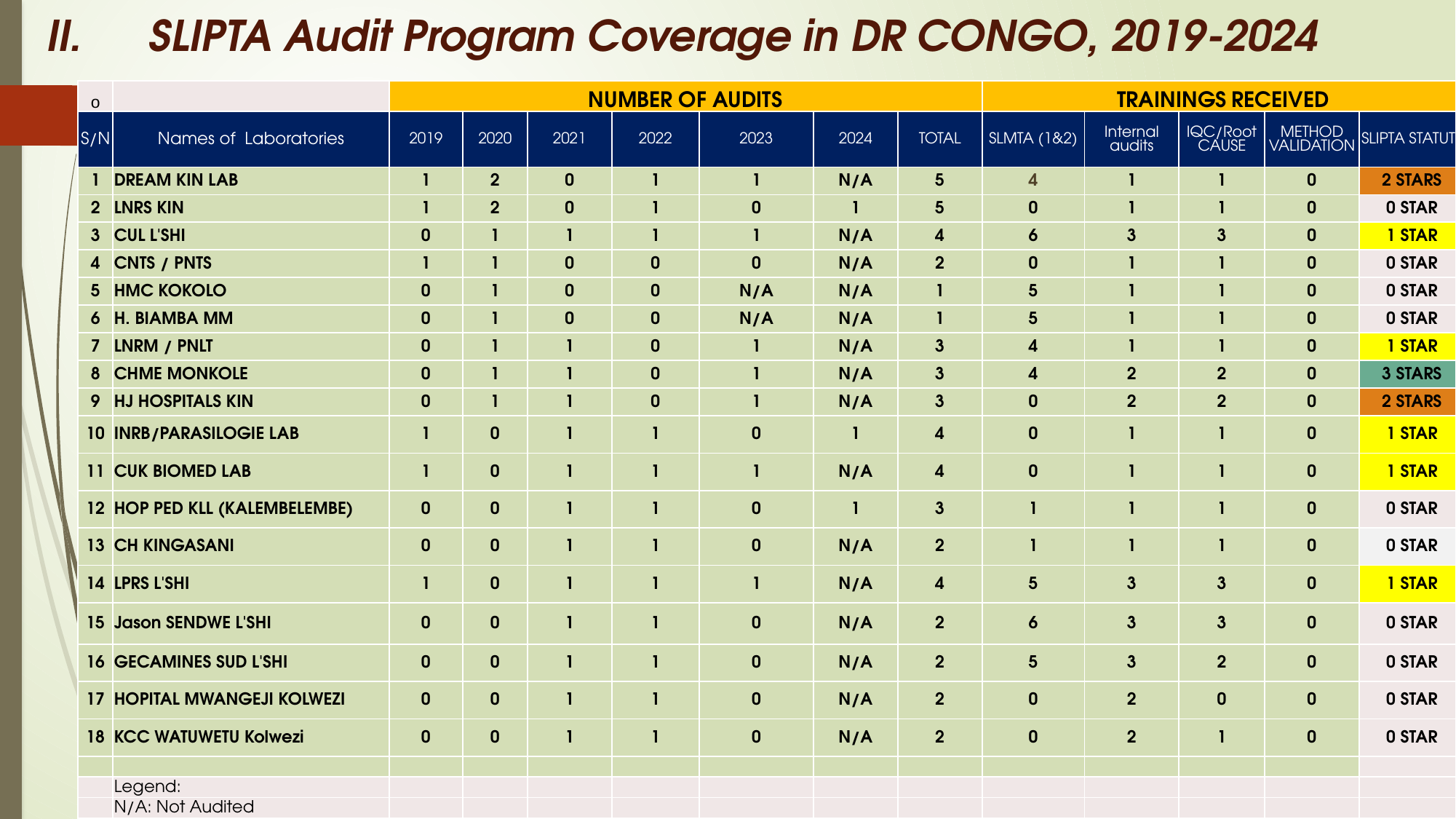

SLIPTA Audit Program Coverage in DR CONGO, 2019-2024
| o |  | NUMBER OF AUDITS |  |  |  |  |  |  | TRAININGS RECEIVED |  |  |  |  |
| --- | --- | --- | --- | --- | --- | --- | --- | --- | --- | --- | --- | --- | --- |
| S/N | Names of Laboratories | 2019 | 2020 | 2021 | 2022 | 2023 | 2024 | TOTAL | SLMTA (1&2) | Internal audits | IQC/Root CAUSE | METHOD VALIDATION | SLIPTA STATUTS |
| 1 | DREAM KIN LAB | 1 | 2 | 0 | 1 | 1 | N/A | 5 | 4 | 1 | 1 | 0 | 2 STARS |
| 2 | LNRS KIN | 1 | 2 | 0 | 1 | 0 | 1 | 5 | 0 | 1 | 1 | 0 | 0 STAR |
| 3 | CUL L'SHI | 0 | 1 | 1 | 1 | 1 | N/A | 4 | 6 | 3 | 3 | 0 | 1 STAR |
| 4 | CNTS / PNTS | 1 | 1 | 0 | 0 | 0 | N/A | 2 | 0 | 1 | 1 | 0 | 0 STAR |
| 5 | HMC KOKOLO | 0 | 1 | 0 | 0 | N/A | N/A | 1 | 5 | 1 | 1 | 0 | 0 STAR |
| 6 | H. BIAMBA MM | 0 | 1 | 0 | 0 | N/A | N/A | 1 | 5 | 1 | 1 | 0 | 0 STAR |
| 7 | LNRM / PNLT | 0 | 1 | 1 | 0 | 1 | N/A | 3 | 4 | 1 | 1 | 0 | 1 STAR |
| 8 | CHME MONKOLE | 0 | 1 | 1 | 0 | 1 | N/A | 3 | 4 | 2 | 2 | 0 | 3 STARS |
| 9 | HJ HOSPITALS KIN | 0 | 1 | 1 | 0 | 1 | N/A | 3 | 0 | 2 | 2 | 0 | 2 STARS |
| 10 | INRB/PARASILOGIE LAB | 1 | 0 | 1 | 1 | 0 | 1 | 4 | 0 | 1 | 1 | 0 | 1 STAR |
| 11 | CUK BIOMED LAB | 1 | 0 | 1 | 1 | 1 | N/A | 4 | 0 | 1 | 1 | 0 | 1 STAR |
| 12 | HOP PED KLL (KALEMBELEMBE) | 0 | 0 | 1 | 1 | 0 | 1 | 3 | 1 | 1 | 1 | 0 | 0 STAR |
| 13 | CH KINGASANI | 0 | 0 | 1 | 1 | 0 | N/A | 2 | 1 | 1 | 1 | 0 | 0 STAR |
| 14 | LPRS L'SHI | 1 | 0 | 1 | 1 | 1 | N/A | 4 | 5 | 3 | 3 | 0 | 1 STAR |
| 15 | Jason SENDWE L'SHI | 0 | 0 | 1 | 1 | 0 | N/A | 2 | 6 | 3 | 3 | 0 | 0 STAR |
| 16 | GECAMINES SUD L'SHI | 0 | 0 | 1 | 1 | 0 | N/A | 2 | 5 | 3 | 2 | 0 | 0 STAR |
| 17 | HOPITAL MWANGEJI KOLWEZI | 0 | 0 | 1 | 1 | 0 | N/A | 2 | 0 | 2 | 0 | 0 | 0 STAR |
| 18 | KCC WATUWETU Kolwezi | 0 | 0 | 1 | 1 | 0 | N/A | 2 | 0 | 2 | 1 | 0 | 0 STAR |
|  |  |  |  |  |  |  |  |  |  |  |  |  |  |
|  | Legend: |  |  |  |  |  |  |  |  |  |  |  |  |
|  | N/A: Not Audited |  |  |  |  |  |  |  |  |  |  |  |  |